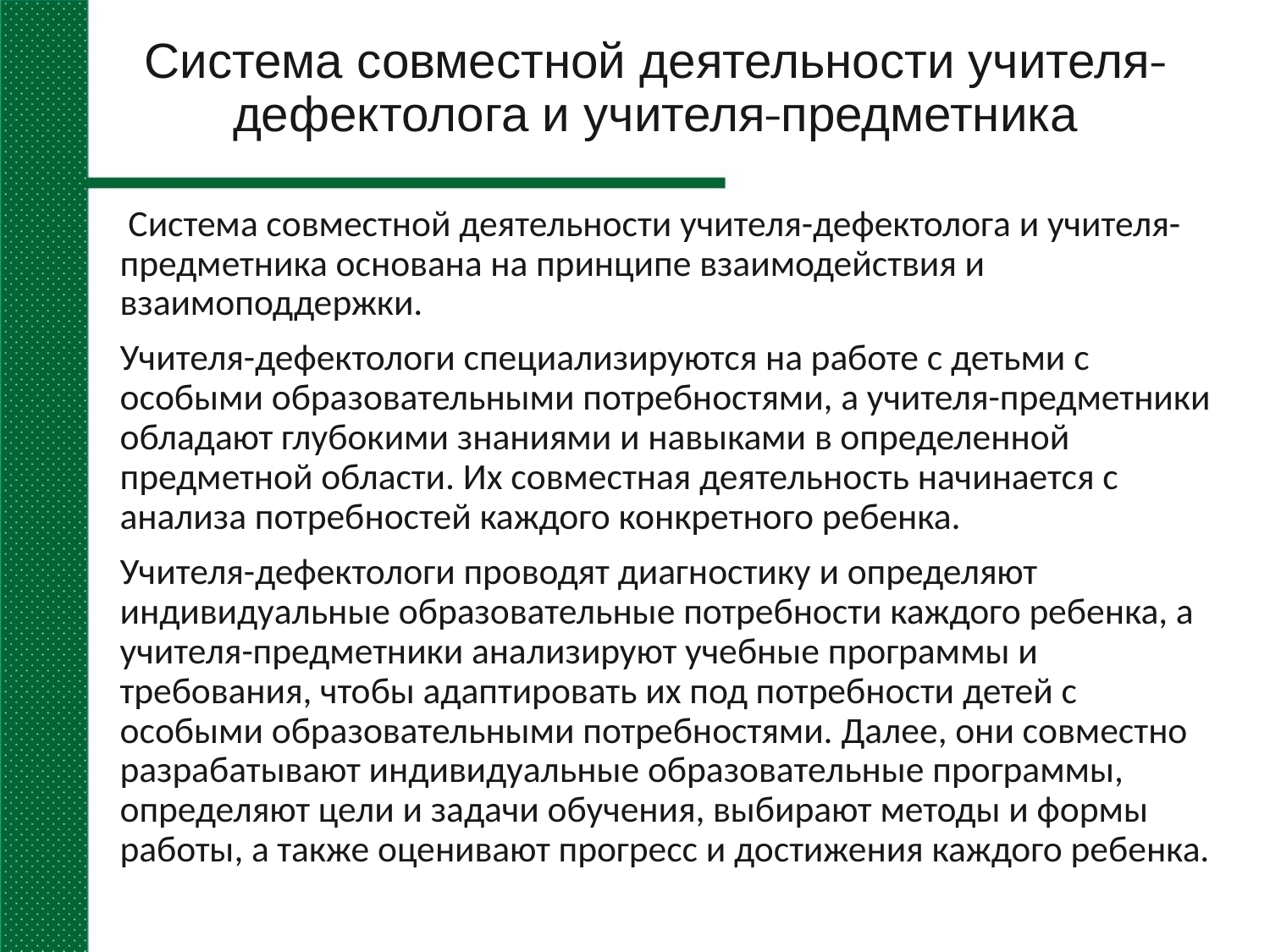

# Система совместной деятельности учителя-дефектолога и учителя-предметника
 Система совместной деятельности учителя-дефектолога и учителя-предметника основана на принципе взаимодействия и взаимоподдержки.
Учителя-дефектологи специализируются на работе с детьми с особыми образовательными потребностями, а учителя-предметники обладают глубокими знаниями и навыками в определенной предметной области. Их совместная деятельность начинается с анализа потребностей каждого конкретного ребенка.
Учителя-дефектологи проводят диагностику и определяют индивидуальные образовательные потребности каждого ребенка, а учителя-предметники анализируют учебные программы и требования, чтобы адаптировать их под потребности детей с особыми образовательными потребностями. Далее, они совместно разрабатывают индивидуальные образовательные программы, определяют цели и задачи обучения, выбирают методы и формы работы, а также оценивают прогресс и достижения каждого ребенка.